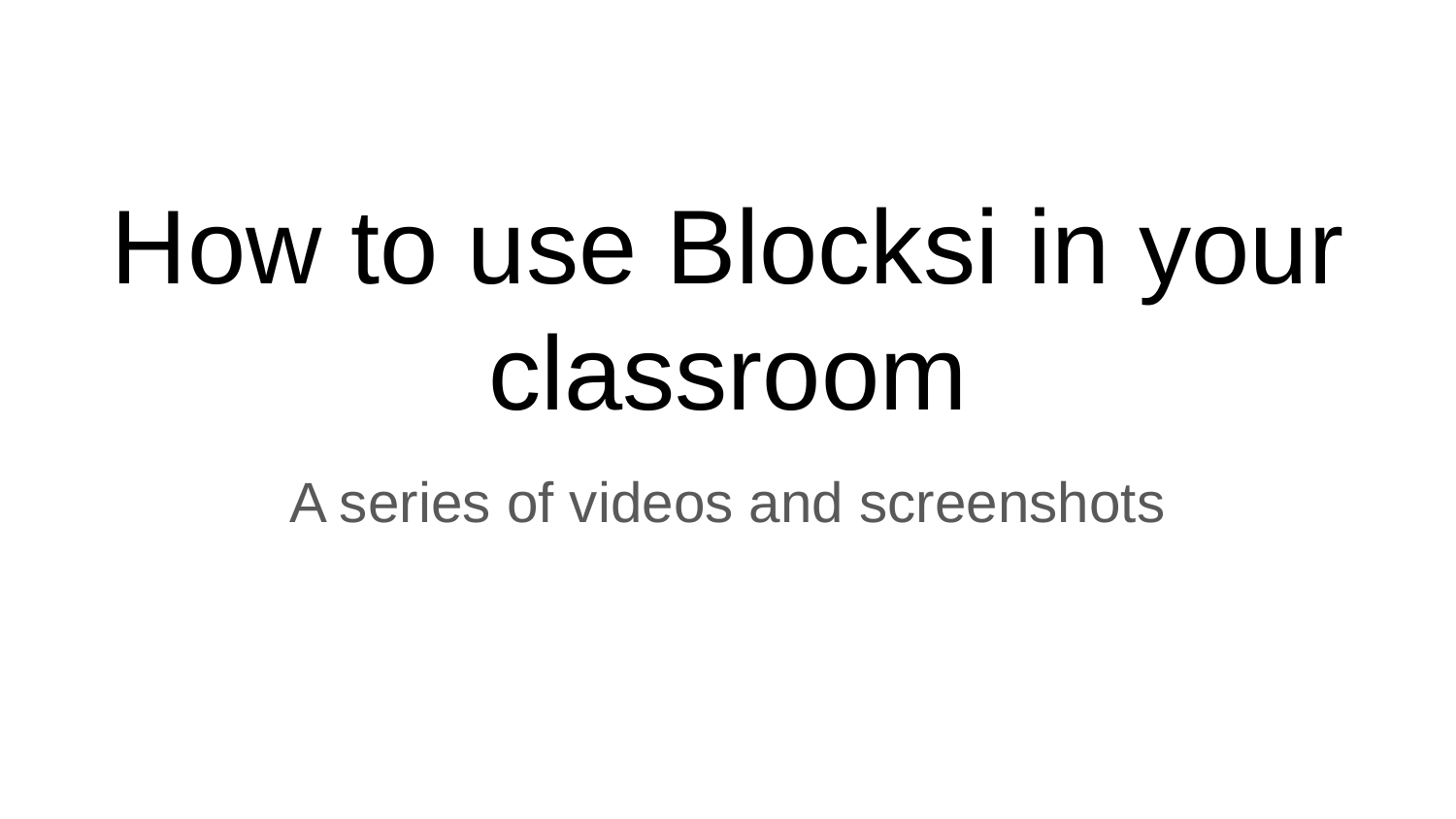

# How to use Blocksi in your classroom
A series of videos and screenshots